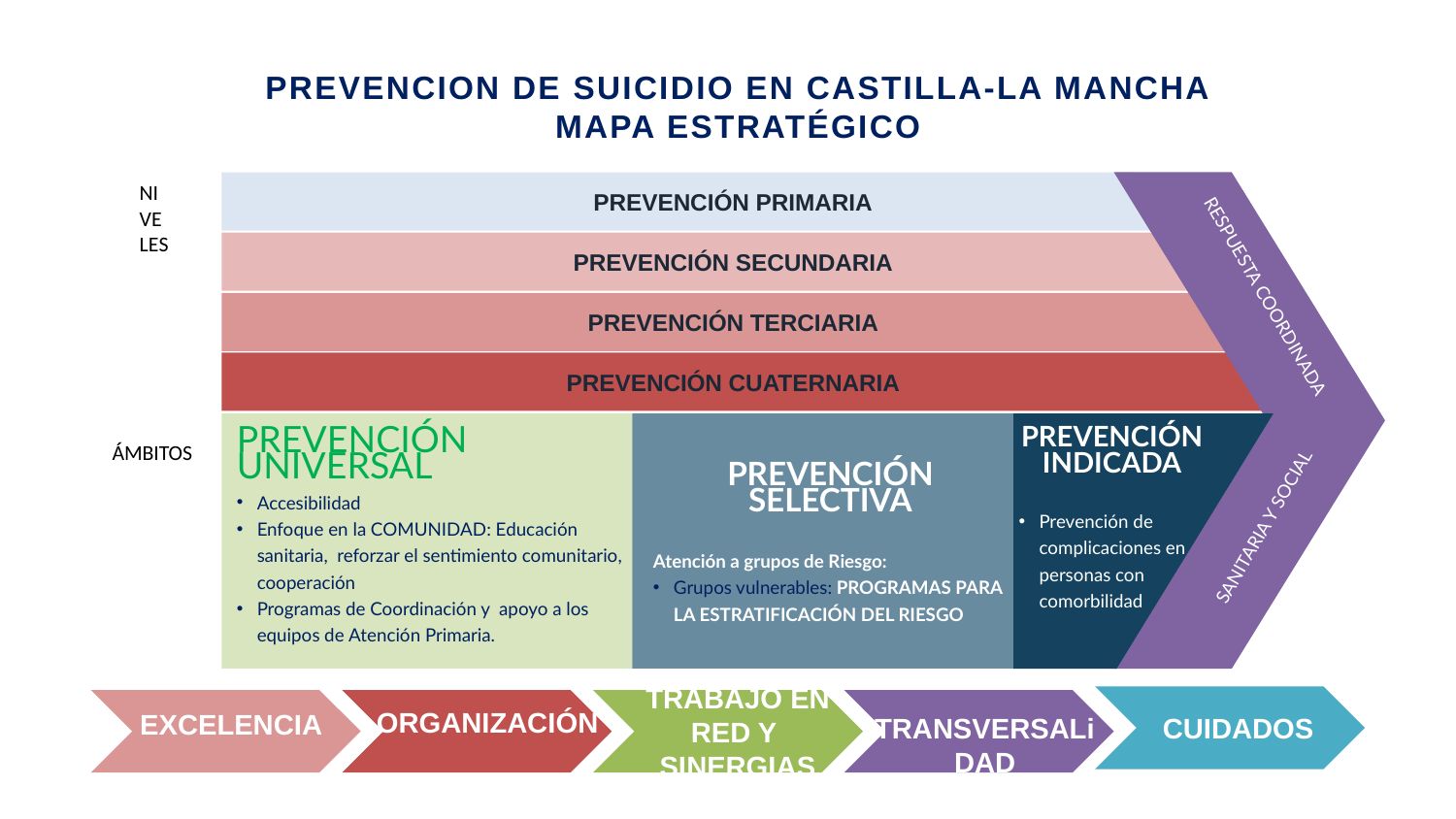

PREVENCION DE SUICIDIO EN CASTILLA-LA MANCHA
MAPA ESTRATÉGICO

NIVELES
PREVENCIÓN PRIMARIA

PREVENCIÓN SECUNDARIA
  RESPUESTA COORDINADA

PREVENCIÓN TERCIARIA

PREVENCIÓN CUATERNARIA

PREVENCIÓN INDICADA

Prevención de complicaciones en personas con comorbilidad

PREVENCIÓN UNIVERSAL
Accesibilidad
Enfoque en la COMUNIDAD: Educación sanitaria,  reforzar el sentimiento comunitario, cooperación
Programas de Coordinación y  apoyo a los equipos de Atención Primaria.
ÁMBITOS

PREVENCIÓN SELECTIVA

Atención a grupos de Riesgo:
Grupos vulnerables: PROGRAMAS PARA LA ESTRATIFICACIÓN DEL RIESGO
SANITARIA Y SOCIAL

TRABAJO EN RED Y  SINERGIAS
ORGANIZACIÓN
EXCELENCIA
 CUIDADOS
 TRANSVERSALiDAD